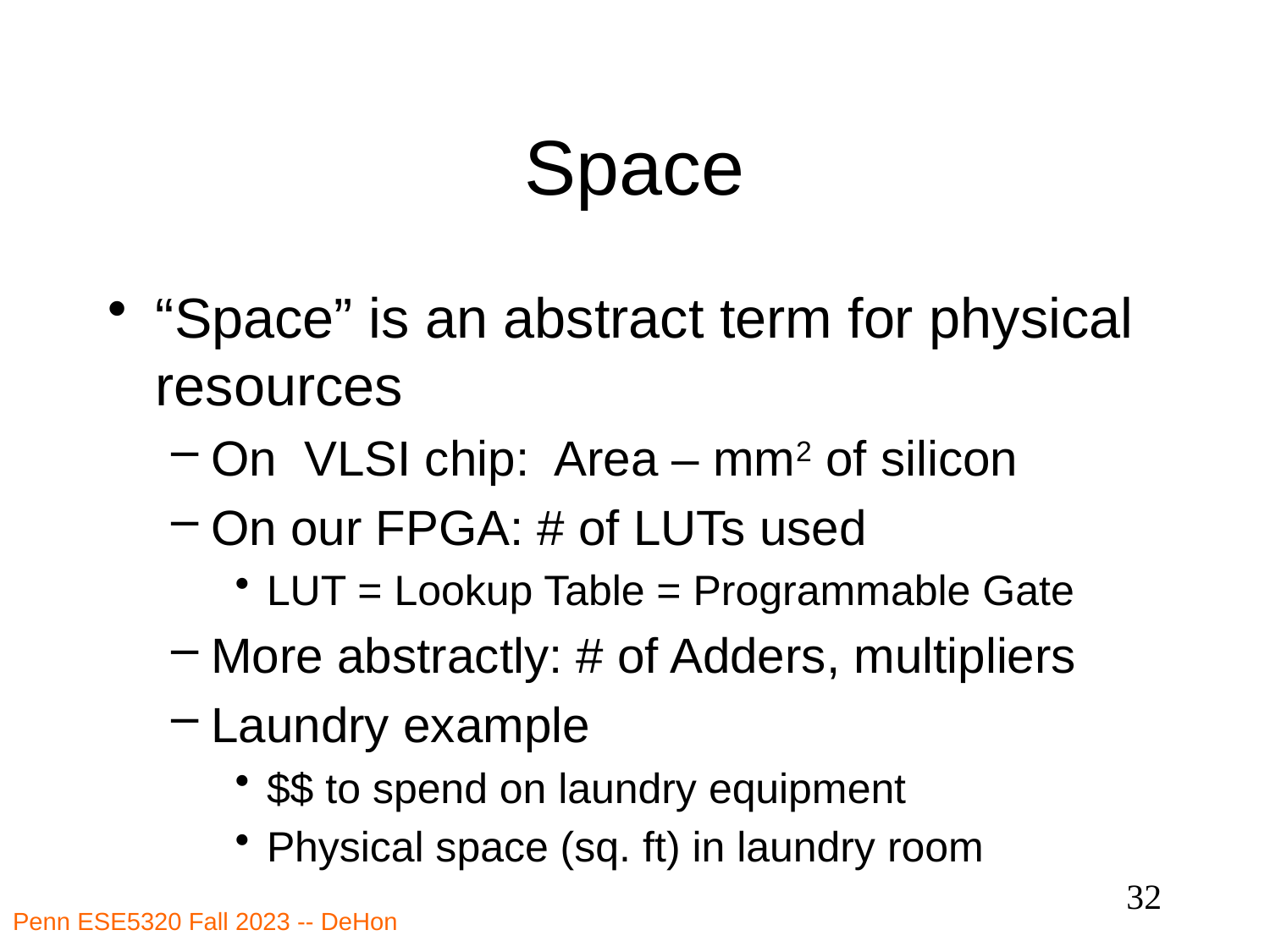

# Space
“Space” is an abstract term for physical resources
On  VLSI chip:  Area – mm2 of silicon
On our FPGA: # of LUTs used
LUT = Lookup Table = Programmable Gate
More abstractly: # of Adders, multipliers
Laundry example
$$ to spend on laundry equipment
Physical space (sq. ft) in laundry room
32
Penn ESE5320 Fall 2023 -- DeHon